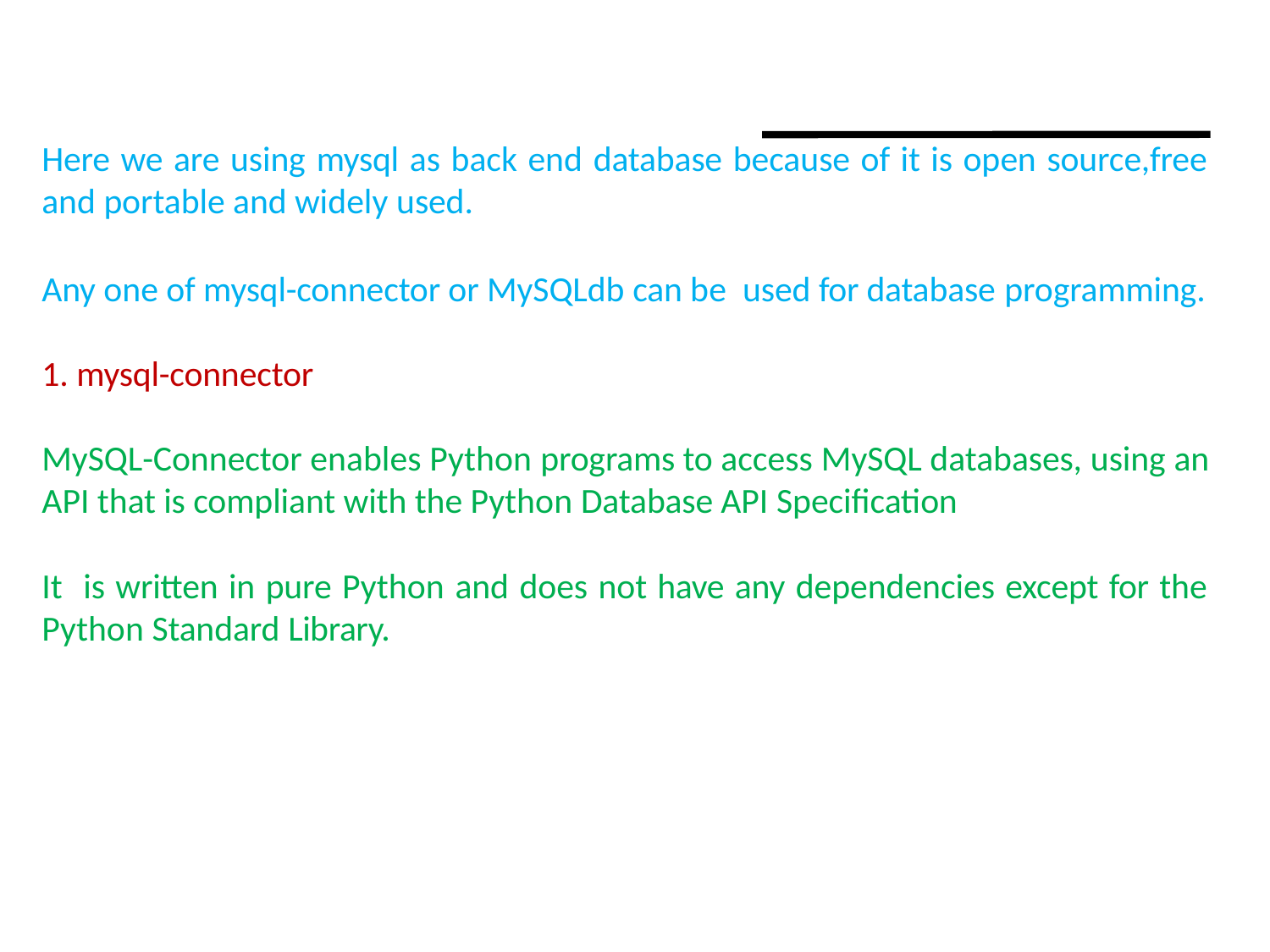

Here we are using mysql as back end database because of it is open source,free  and portable and widely used.

Any one of mysql-connector or MySQLdb can be  used for database programming.

1. mysql-connector

MySQL-Connector enables Python programs to access MySQL databases, using an  API that is compliant with the Python Database API Specification

It  is written in pure Python and does not have any dependencies except for the  Python Standard Library.